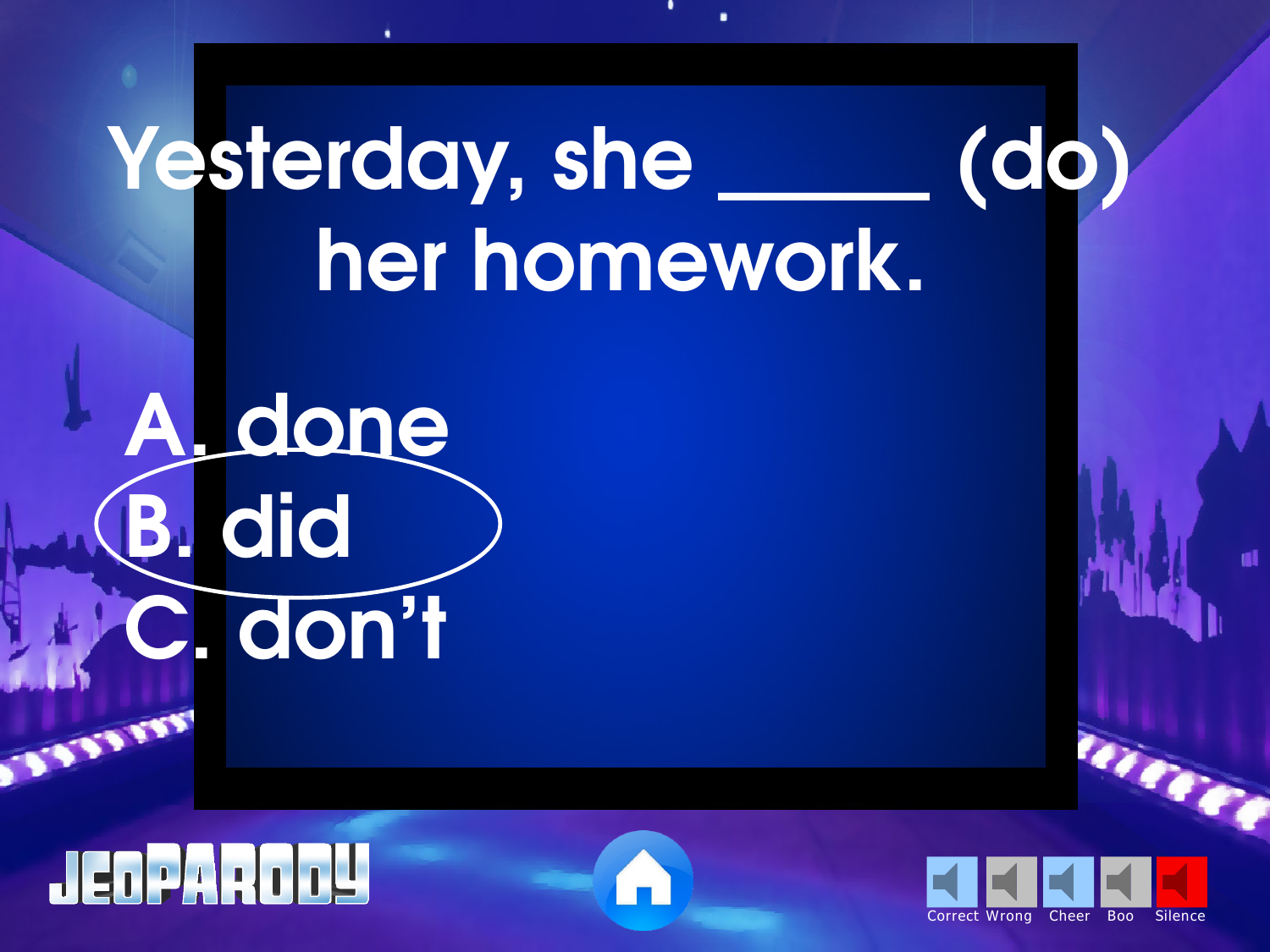

Yesterday, she _____ (do) her homework.
A. done
B. did
C. don’t